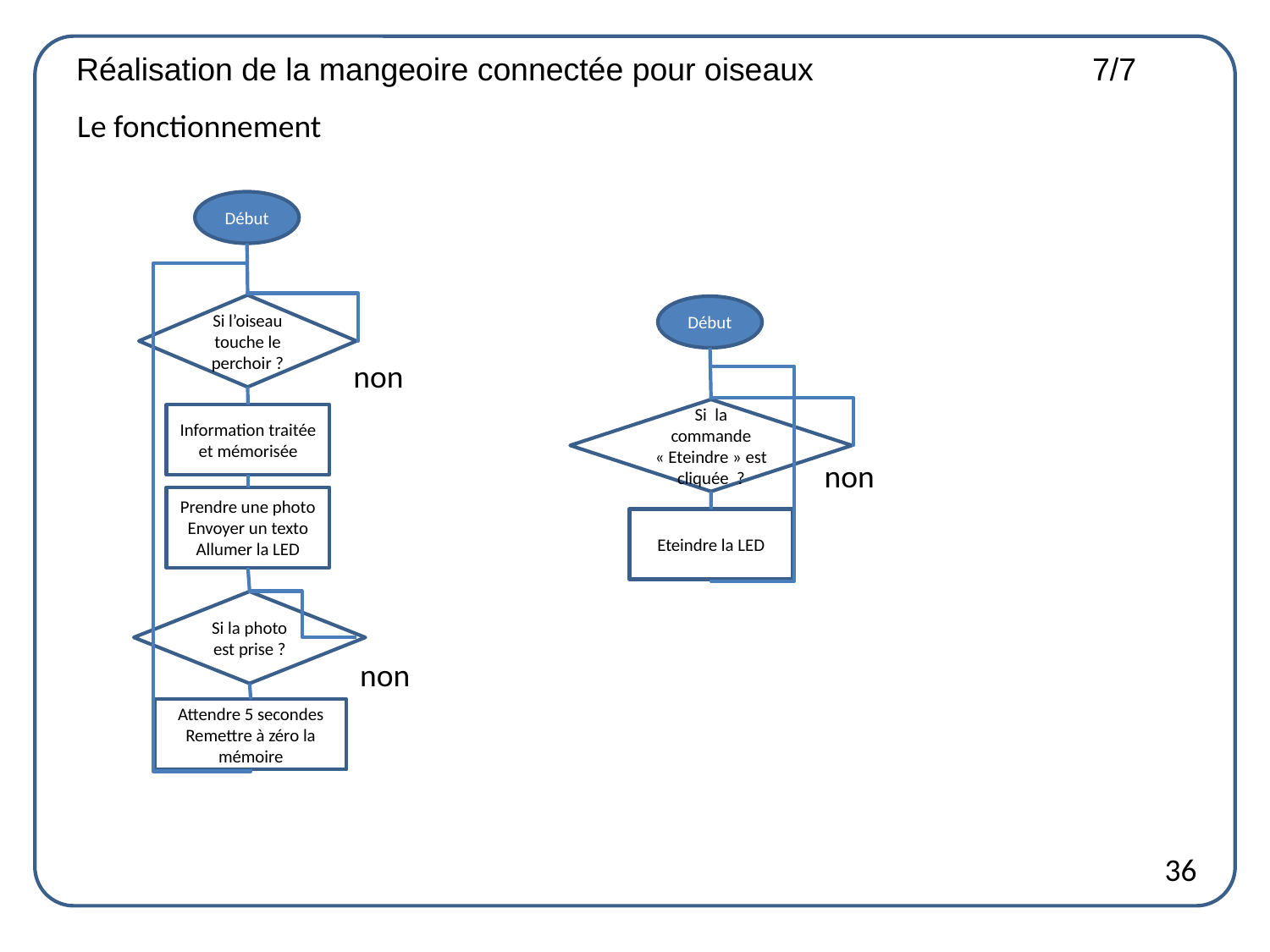

Réalisation de la mangeoire connectée pour oiseaux			7/7
Le fonctionnement
Début
Si l’oiseau touche le perchoir ?
non
Information traitée et mémorisée
Prendre une photo
Envoyer un texto
Allumer la LED
Si la photo est prise ?
non
Attendre 5 secondes
Remettre à zéro la mémoire
Début
Si  la commande « Eteindre » est cliquée  ?
non
Eteindre la LED
36